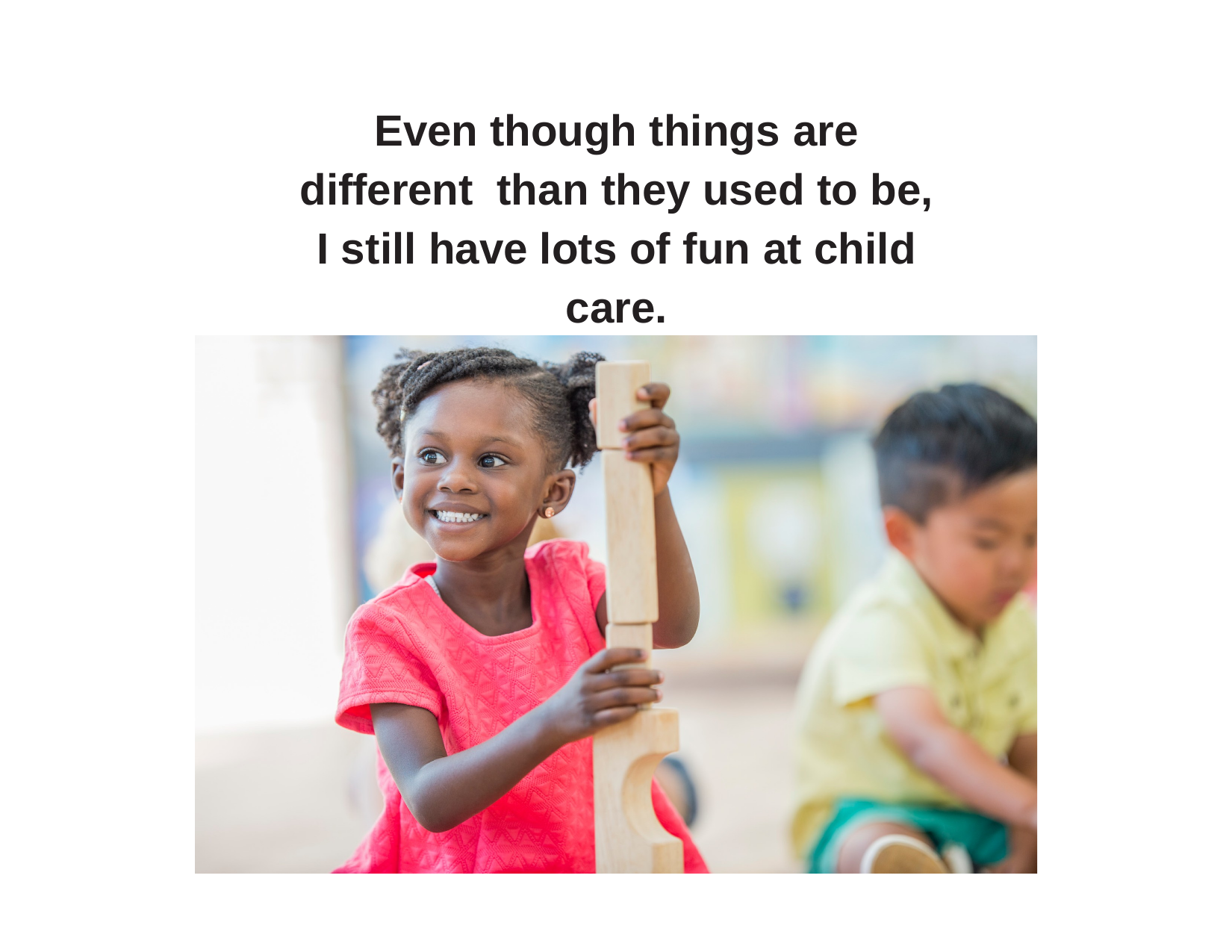

# Even though things are different  than they used to be, I still have lots of fun at child care.